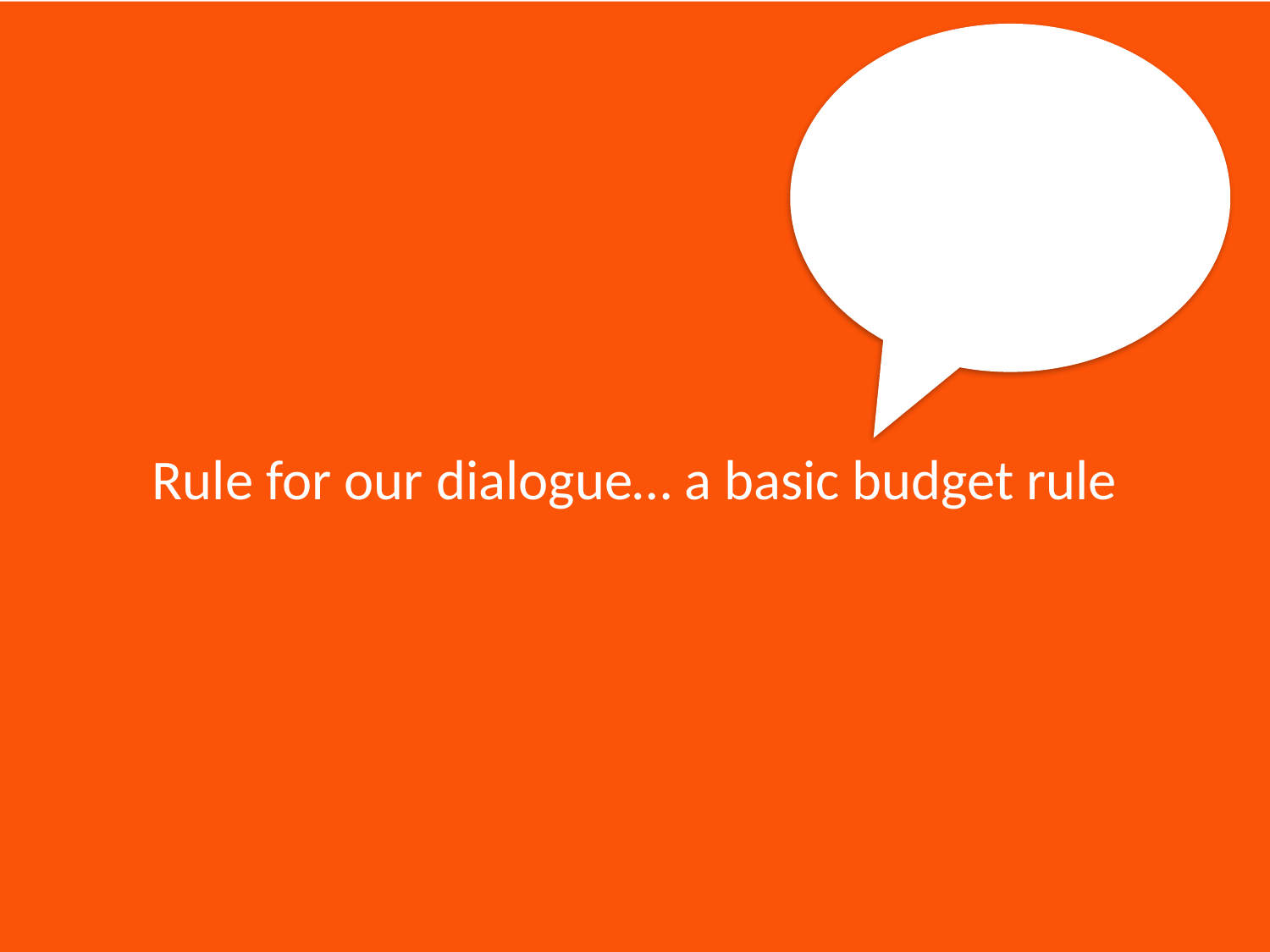

Rule for our dialogue… a basic budget rule